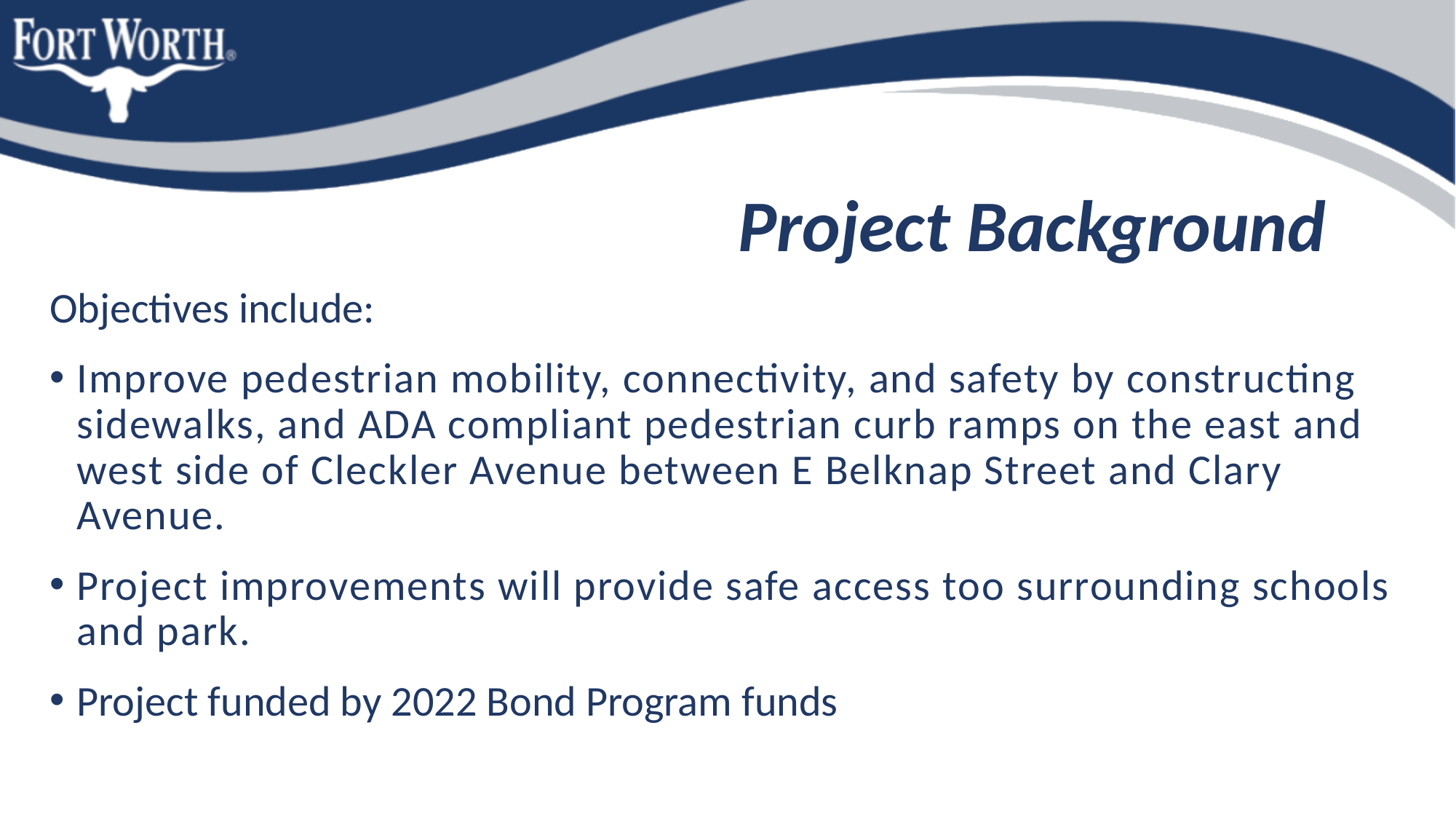

# Project Background
Objectives include:
Improve pedestrian mobility, connectivity, and safety by constructing sidewalks, and ADA compliant pedestrian curb ramps on the east and west side of Cleckler Avenue between E Belknap Street and Clary Avenue.
Project improvements will provide safe access too surrounding schools and park.
Project funded by 2022 Bond Program funds